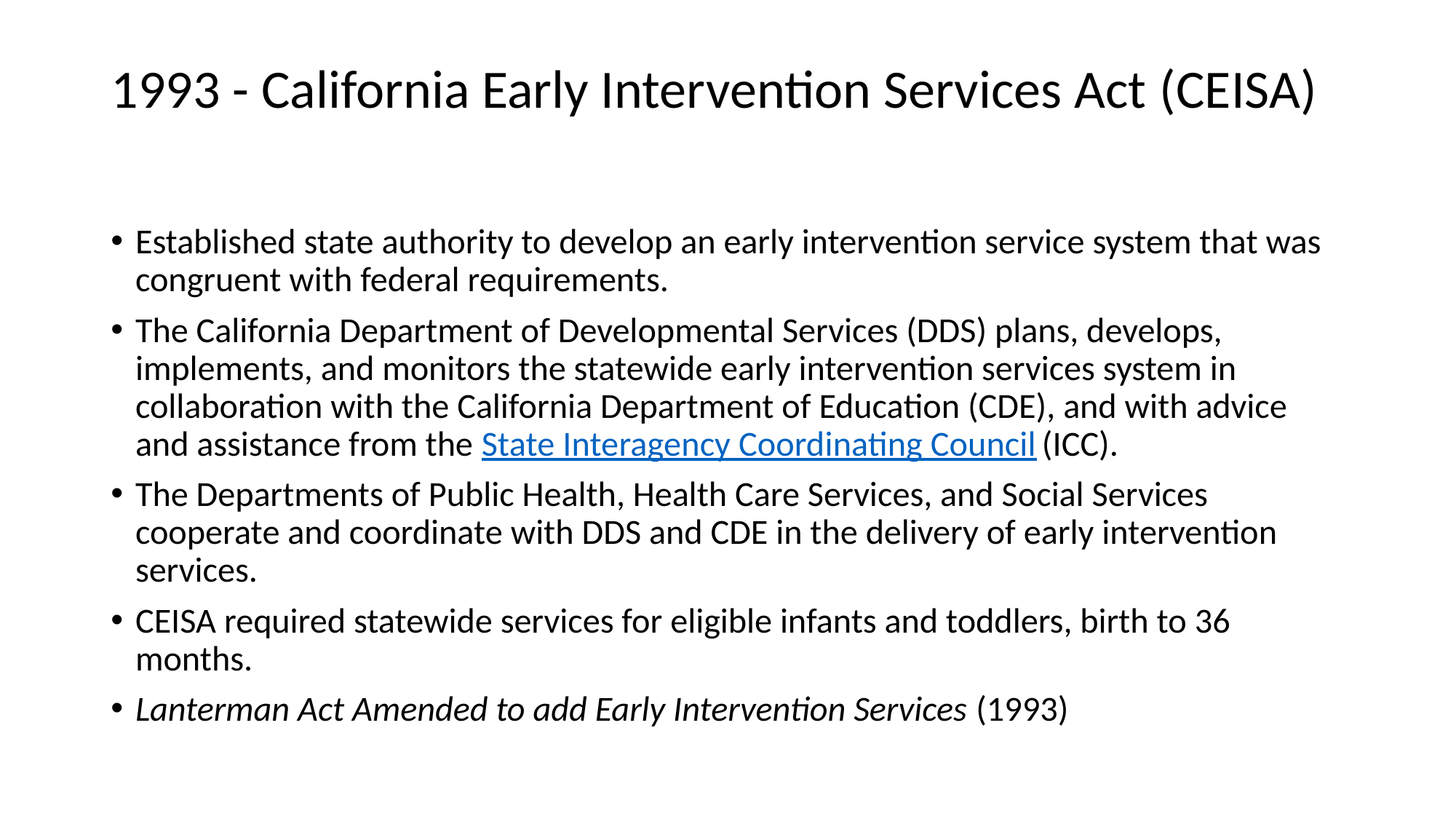

# 1993 - California Early Intervention Services Act (CEISA)
Established state authority to develop an early intervention service system that was congruent with federal requirements.
The California Department of Developmental Services (DDS) plans, develops, implements, and monitors the statewide early intervention services system in collaboration with the California Department of Education (CDE), and with advice and assistance from the State Interagency Coordinating Council (ICC).
The Departments of Public Health, Health Care Services, and Social Services cooperate and coordinate with DDS and CDE in the delivery of early intervention services.
CEISA required statewide services for eligible infants and toddlers, birth to 36 months.
Lanterman Act Amended to add Early Intervention Services (1993)